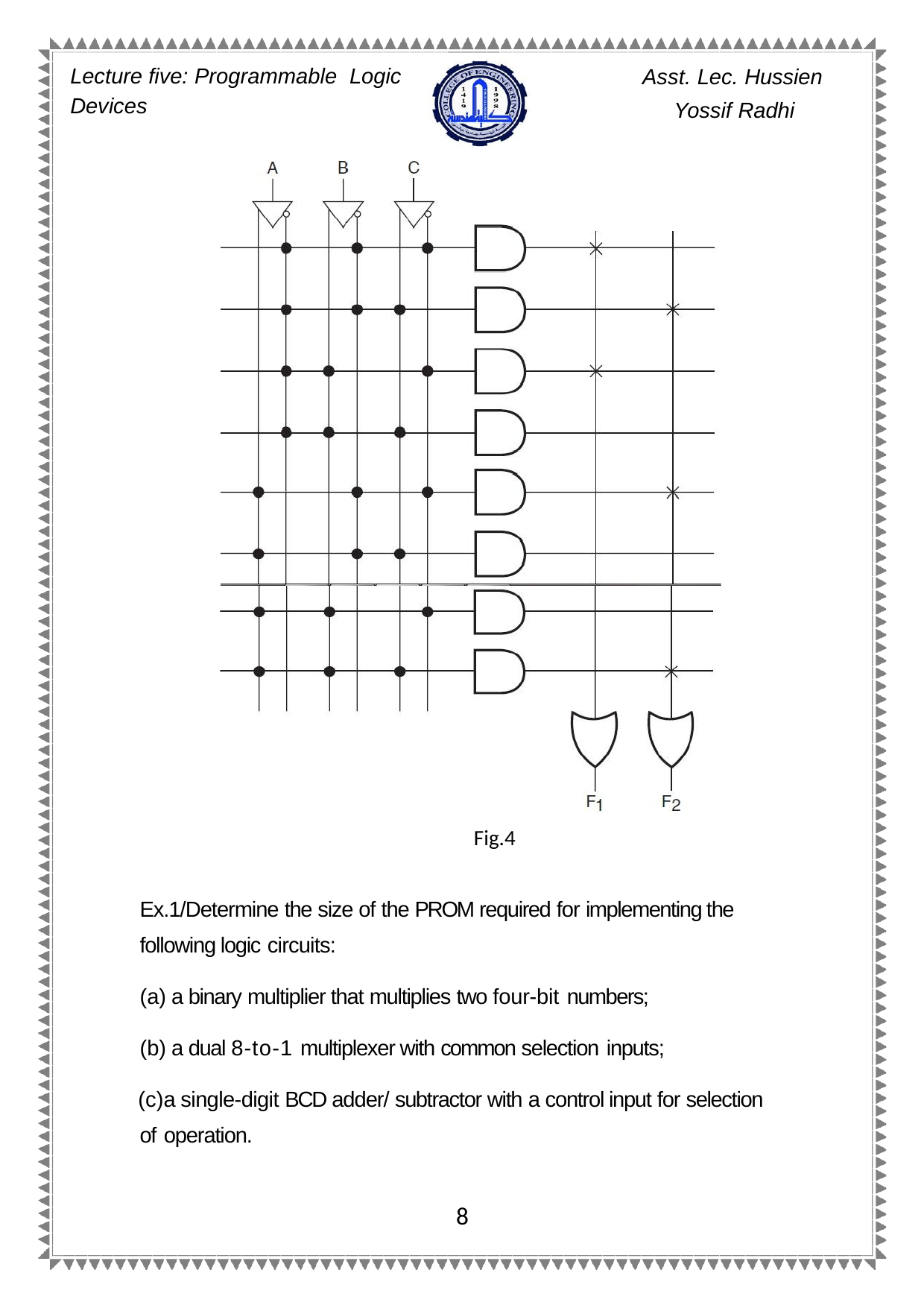

Asst. Lec. Hussien  Yossif Radhi

Lecture five: Programmable  Logic Devices

Fig.4

Ex.1/Determine the size of the PROM required for implementing the  following logic circuits:
a binary multiplier that multiplies two four-bit numbers;
a dual 8-to-1 multiplexer with common selection inputs;
a single-digit BCD adder/ subtractor with a control input for selection  of operation.

8